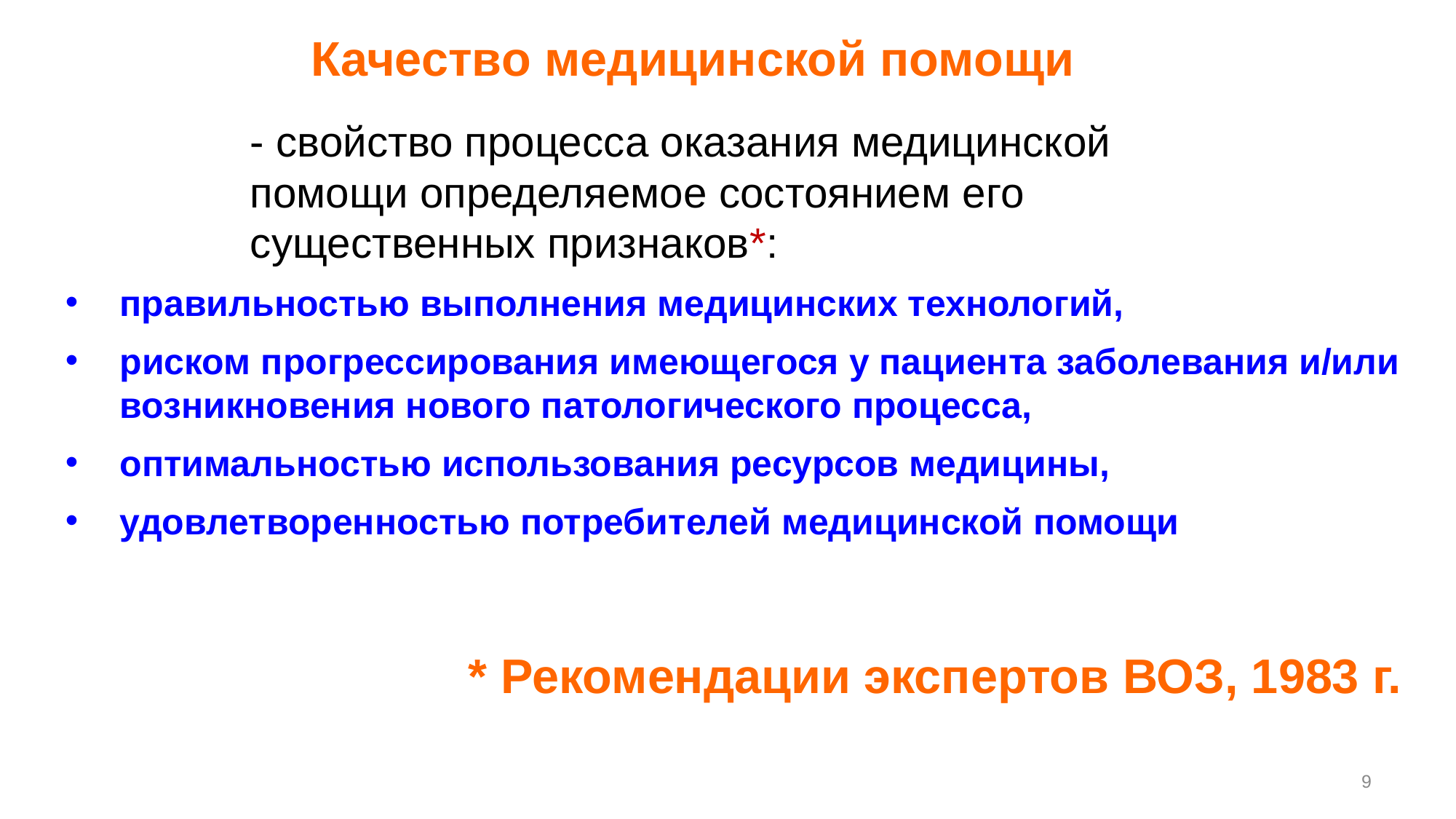

Качество медицинской помощи
- свойство процесса оказания медицинской помощи определяемое состоянием его существенных признаков*:
правильностью выполнения медицинских технологий,
риском прогрессирования имеющегося у пациента заболевания и/или возникновения нового патологического процесса,
оптимальностью использования ресурсов медицины,
удовлетворенностью потребителей медицинской помощи
* Рекомендации экспертов ВОЗ, 1983 г.
9